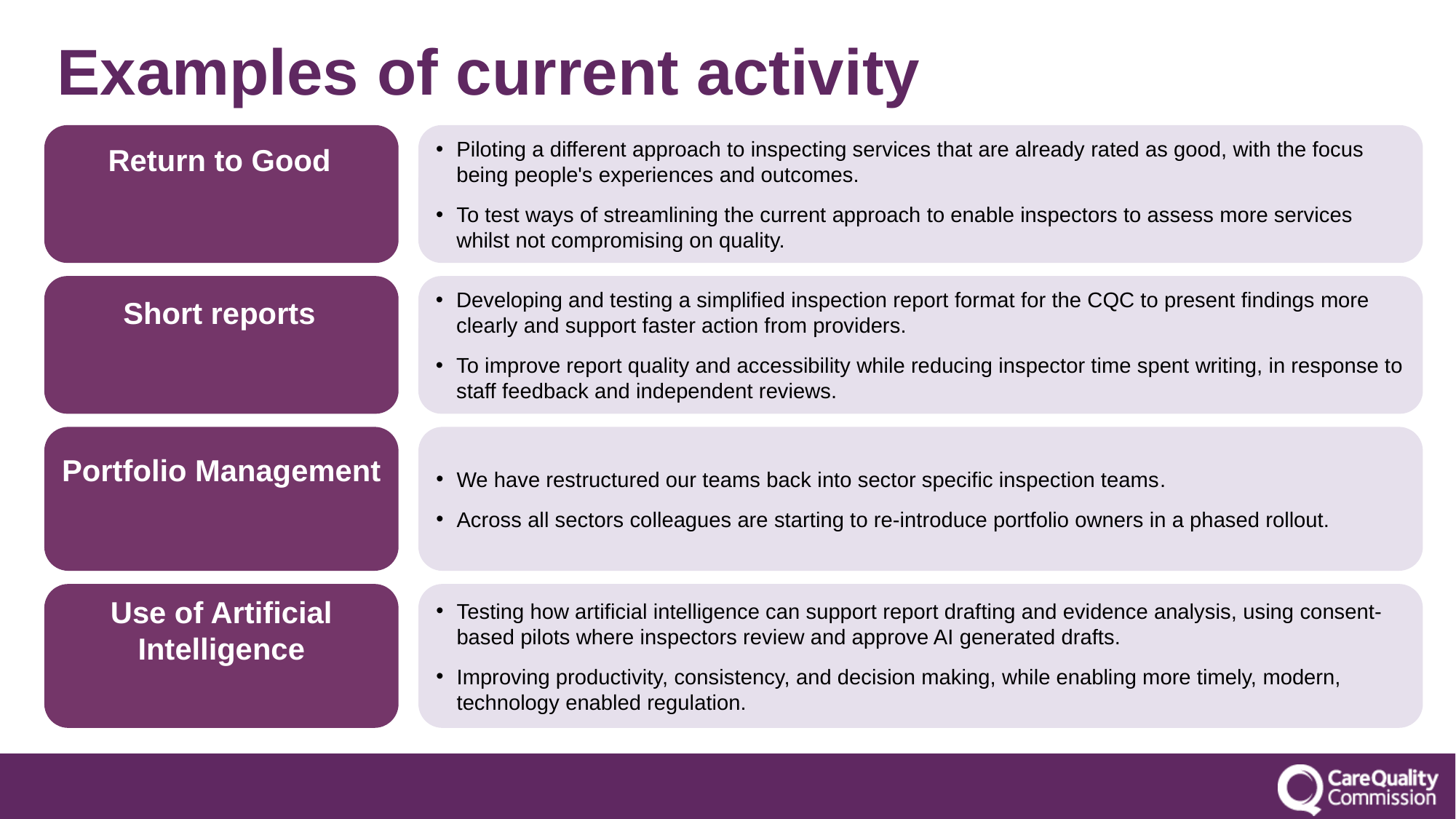

# Examples of current activity
Piloting a different approach to inspecting services that are already rated as good, with the focus being people's experiences and outcomes.

To test ways of streamlining the current approach to enable inspectors to assess more services whilst not compromising on quality.

Return to Good

Developing and testing a simplified inspection report format for the CQC to present findings more clearly and support faster action from providers.

To improve report quality and accessibility while reducing inspector time spent writing, in response to staff feedback and independent reviews.
Short reports

We have restructured our teams back into sector specific inspection teams​.

Across all sectors colleagues are starting to re-introduce portfolio owners in a phased rollout.
Portfolio Management

Testing how artificial intelligence can support report drafting and evidence analysis, using consent-based pilots where inspectors review and approve AI generated drafts.

Improving productivity, consistency, and decision making, while enabling more timely, modern, technology enabled regulation.
Use of Artificial Intelligence